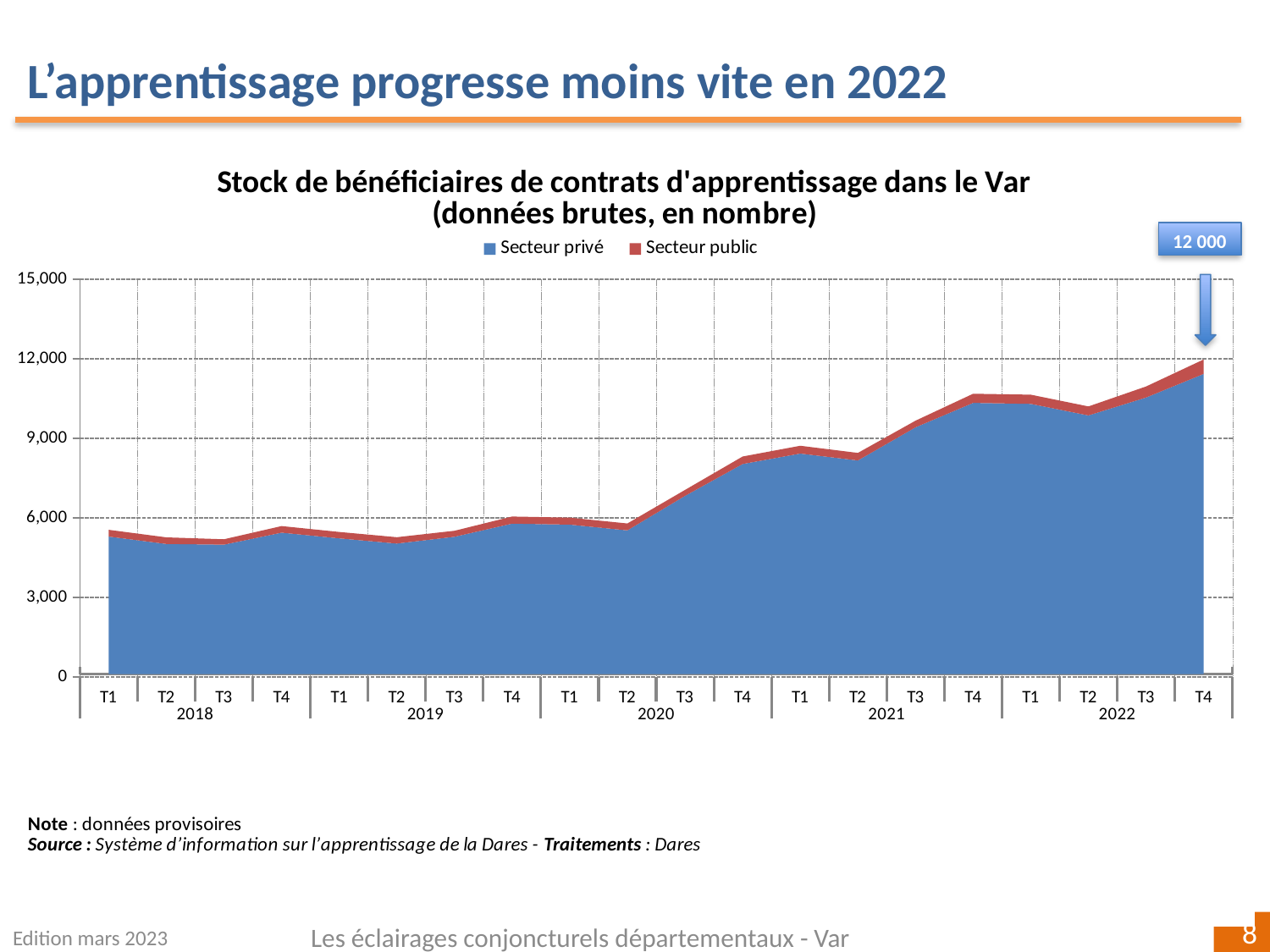

L’apprentissage progresse moins vite en 2022

### Chart: Stock de bénéficiaires de contrats d'apprentissage dans le Var
(données brutes, en nombre)

| Category |  |  |
|---|---|---|
| T1 | 5291.0 | 257.0 |
| T2 | 5013.0 | 249.0 |
| T3 | 4986.0 | 203.0 |
| T4 | 5440.0 | 250.0 |
| T1 | 5224.0 | 242.0 |
| T2 | 5027.0 | 240.0 |
| T3 | 5283.0 | 229.0 |
| T4 | 5782.0 | 267.0 |
| T1 | 5743.0 | 264.0 |
| T2 | 5527.0 | 260.0 |
| T3 | 6827.0 | 226.0 |
| T4 | 8030.0 | 284.0 |
| T1 | 8425.0 | 293.0 |
| T2 | 8164.0 | 286.0 |
| T3 | 9414.0 | 252.0 |
| T4 | 10337.0 | 345.0 |
| T1 | 10298.0 | 347.0 |
| T2 | 9863.0 | 339.0 |
| T3 | 10538.0 | 417.0 |
| T4 | 11430.0 | 544.0 |
12 000

Edition mars 2023
Les éclairages conjoncturels départementaux - Var
8